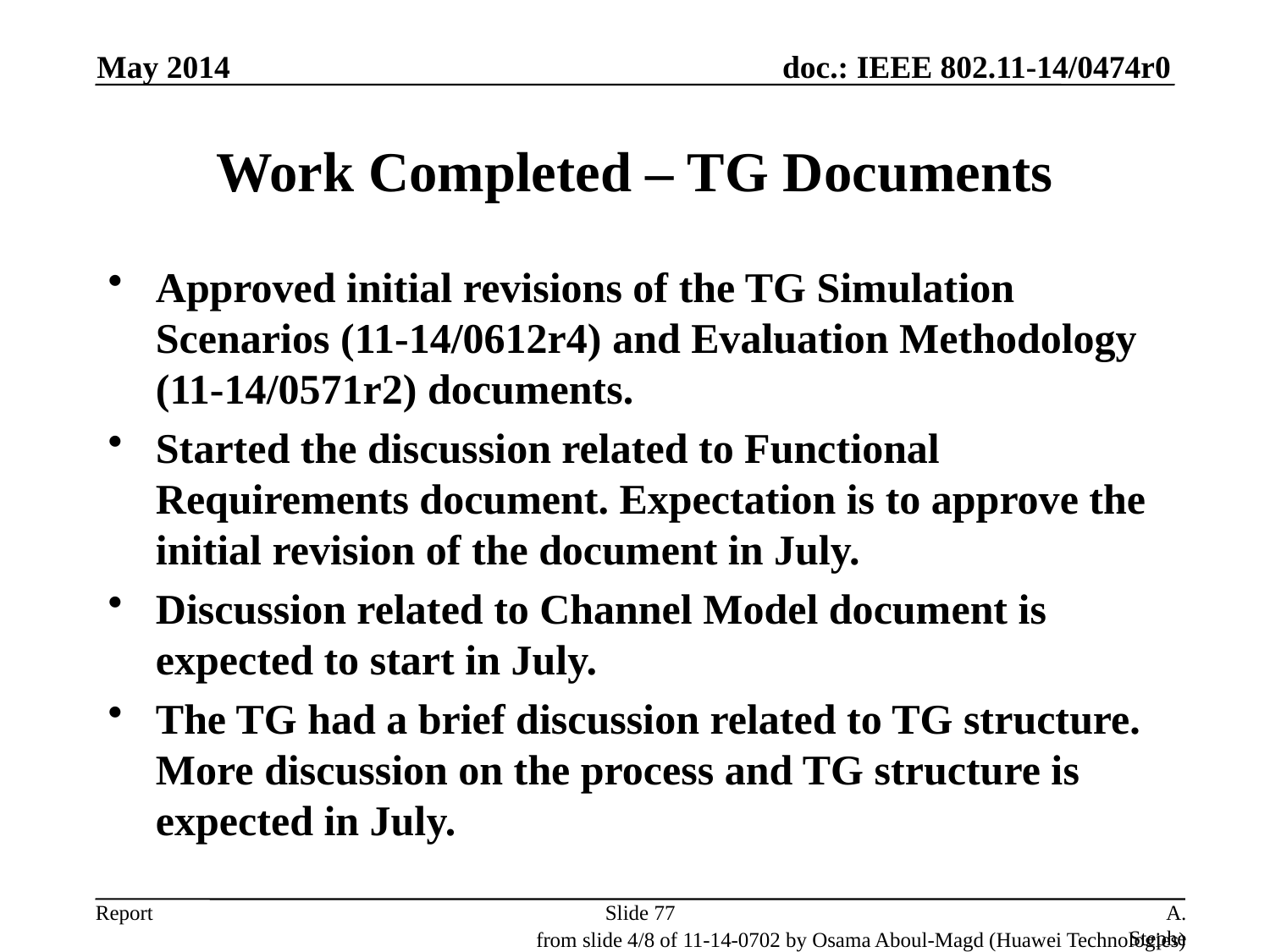

May 2014
# Work Completed – TG Documents
Approved initial revisions of the TG Simulation Scenarios (11-14/0612r4) and Evaluation Methodology (11-14/0571r2) documents.
Started the discussion related to Functional Requirements document. Expectation is to approve the initial revision of the document in July.
Discussion related to Channel Model document is expected to start in July.
The TG had a brief discussion related to TG structure. More discussion on the process and TG structure is expected in July.
Slide 77
A. Stephens, Intel, D. Stanley, Aruba
from slide 4/8 of 11-14-0702 by Osama Aboul-Magd (Huawei Technologies)